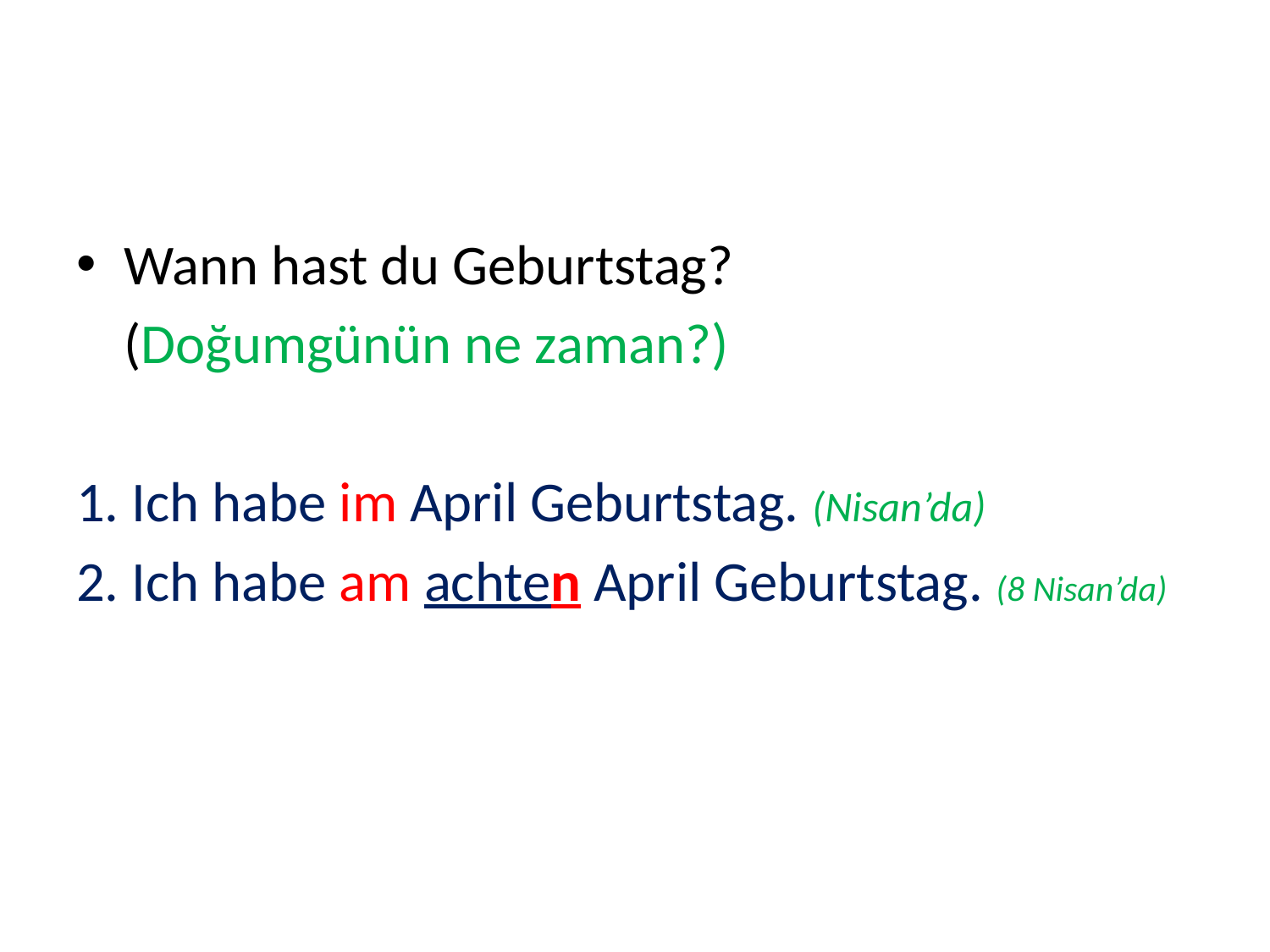

#
Wann hast du Geburtstag?
	(Doğumgünün ne zaman?)

1. Ich habe im April Geburtstag. (Nisan’da)
2. Ich habe am achten April Geburtstag. (8 Nisan’da)